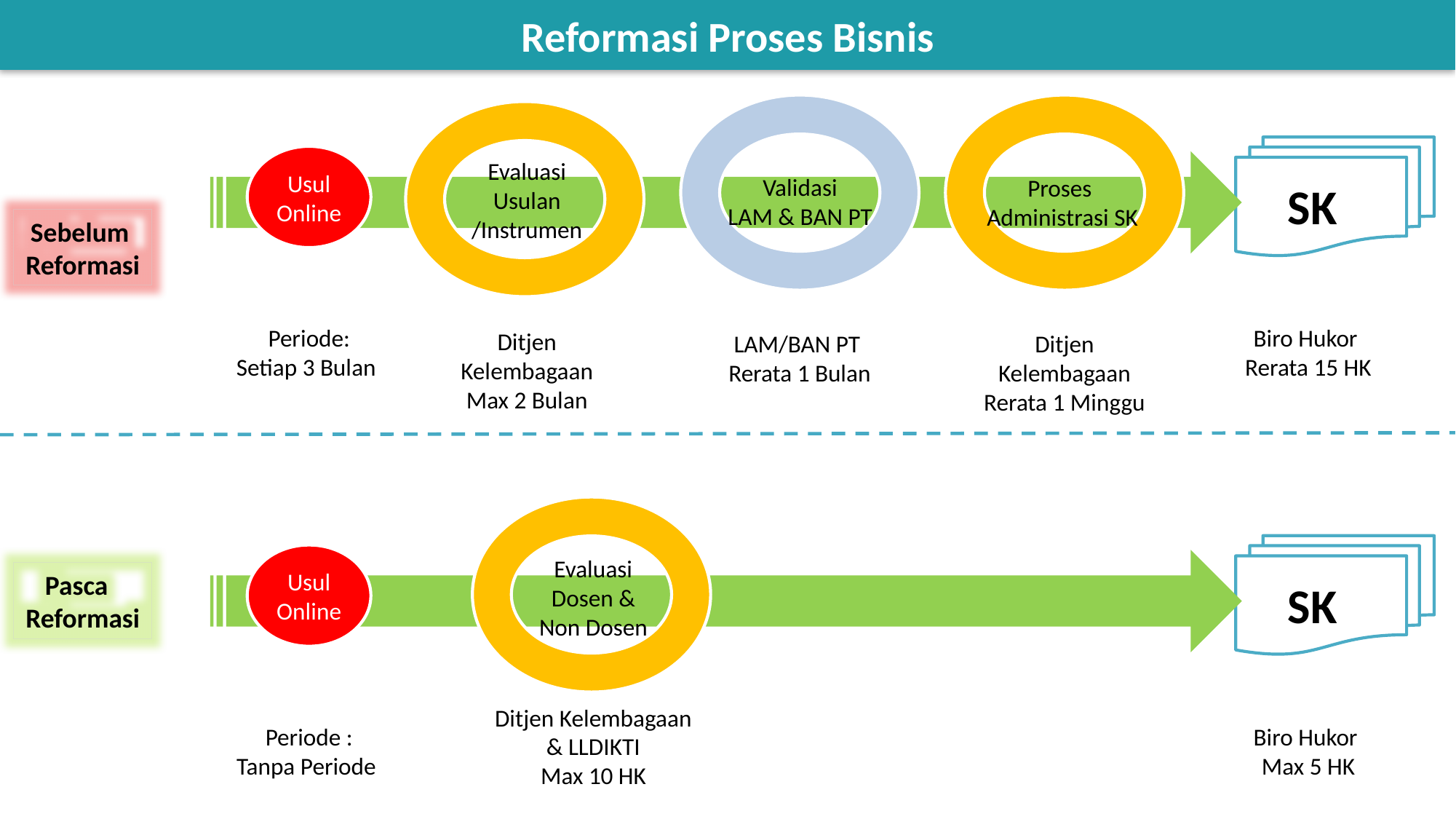

Reformasi Proses Bisnis

Evaluasi Usulan /Instrumen

Usul Online
Validasi
LAM & BAN PT
SK
Periode:
Setiap 3 Bulan
Biro Hukor
Rerata 15 HK
Ditjen Kelembagaan
Max 2 Bulan
LAM/BAN PT
Rerata 1 Bulan

Proses
Administrasi SK
Sebelum
Reformasi
Ditjen Kelembagaan
Rerata 1 Minggu

Evaluasi Dosen & Non Dosen

Usul Online
SK
Ditjen Kelembagaan & LLDIKTI
Max 10 HK
Periode :
Tanpa Periode
Biro Hukor
Max 5 HK
Pasca
Reformasi